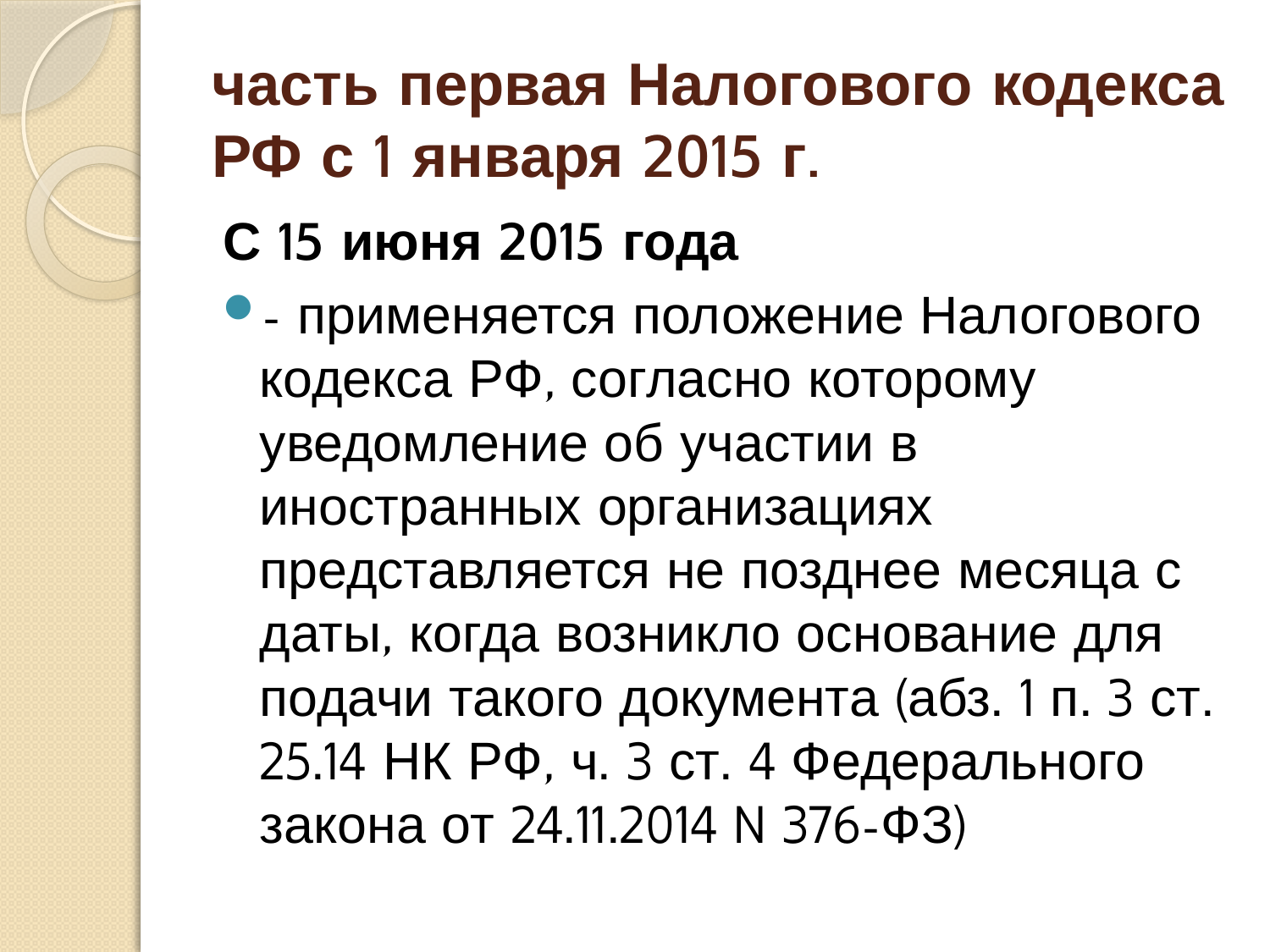

# часть первая Налогового кодекса РФ с 1 января 2015 г.
С 15 июня 2015 года
- применяется положение Налогового кодекса РФ, согласно которому уведомление об участии в иностранных организациях представляется не позднее месяца с даты, когда возникло основание для подачи такого документа (абз. 1 п. 3 ст. 25.14 НК РФ, ч. 3 ст. 4 Федерального закона от 24.11.2014 N 376-ФЗ)